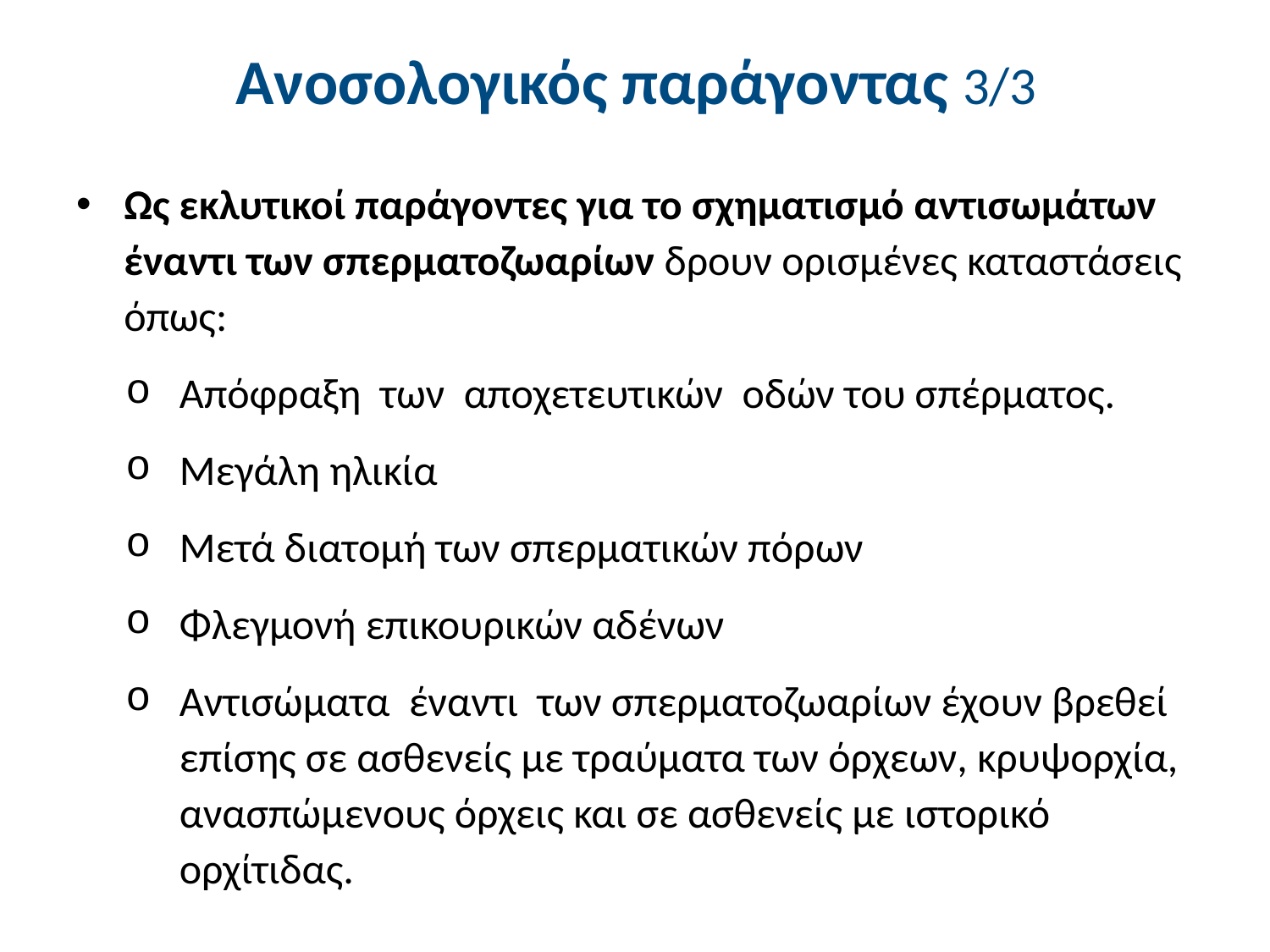

# Ανοσολογικός παράγοντας 3/3
Ως εκλυτικοί παράγοντες για το σχηματισμό αντισωμάτων έναντι των σπερματοζωαρίων δρουν ορισμένες καταστάσεις όπως:
Απόφραξη  των  αποχετευτικών  οδών του σπέρματος.
Μεγάλη ηλικία
Μετά διατομή των σπερματικών πόρων
Φλεγμονή επικουρικών αδένων
Αντισώματα  έναντι  των σπερματοζωαρίων έχουν βρεθεί επίσης σε ασθενείς με τραύματα των όρχεων, κρυψορχία, ανασπώμενους όρχεις και σε ασθενείς με ιστορικό ορχίτιδας.